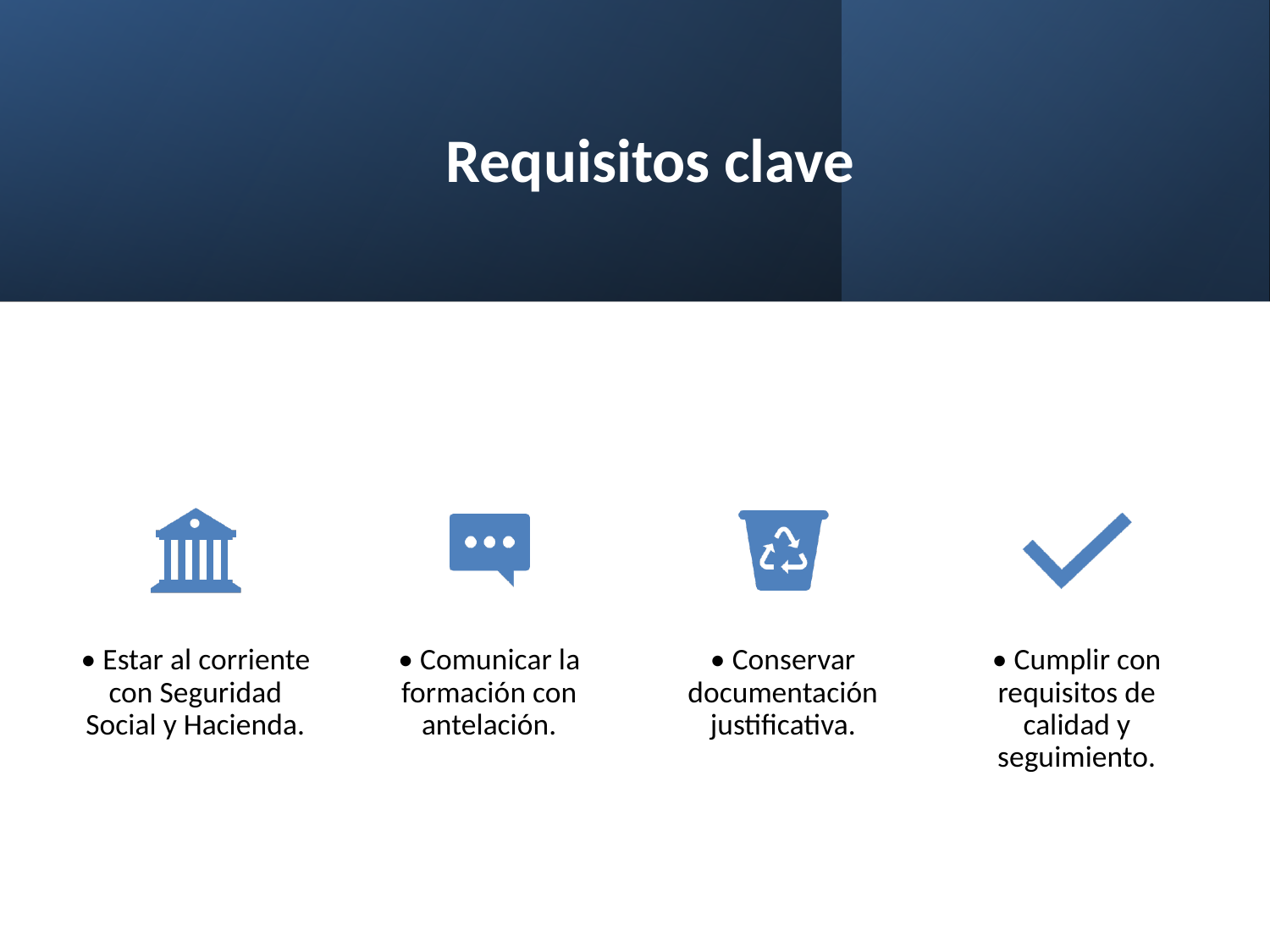

# Requisitos clave
• Estar al corriente con Seguridad Social y Hacienda.
• Comunicar la formación con antelación.
• Conservar documentación justificativa.
• Cumplir con requisitos de calidad y seguimiento.